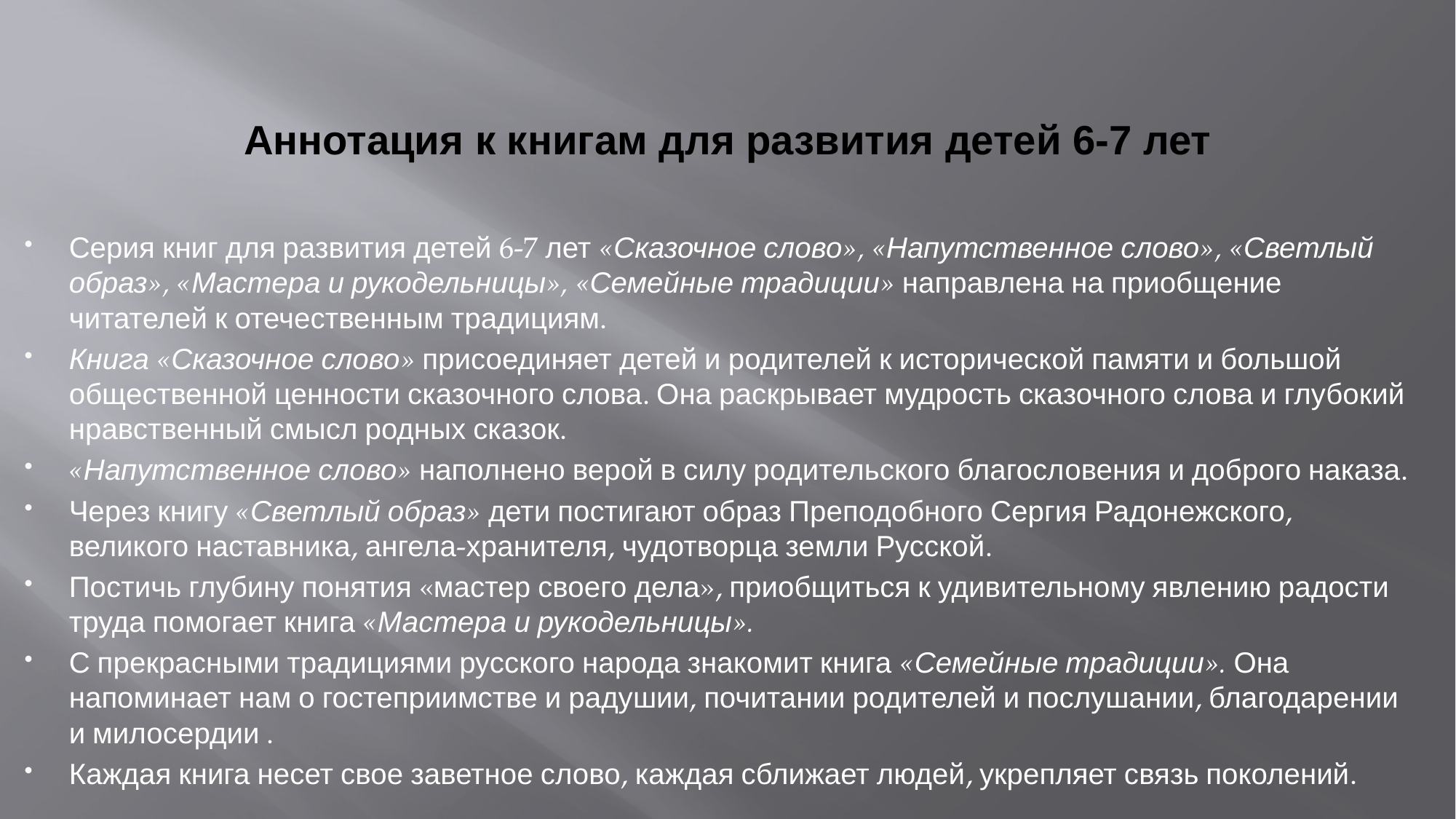

# Аннотация к книгам для развития детей 6-7 лет

Серия книг для развития детей 6-7 лет «Сказочное слово», «Напутственное слово», «Светлый образ», «Мастера и рукодельницы», «Семейные традиции» направлена на приобщение читателей к отечественным традициям.
Книга «Сказочное слово» присоединяет детей и родителей к исторической памяти и большой общественной ценности сказочного слова. Она раскрывает мудрость сказочного слова и глубокий нравственный смысл родных сказок.
«Напутственное слово» наполнено верой в силу родительского благословения и доброго наказа.
Через книгу «Светлый образ» дети постигают образ Преподобного Сергия Радонежского, великого наставника, ангела-хранителя, чудотворца земли Русской.
Постичь глубину понятия «мастер своего дела», приобщиться к удивительному явлению радости труда помогает книга «Мастера и рукодельницы».
С прекрасными традициями русского народа знакомит книга «Семейные традиции». Она напоминает нам о гостеприимстве и радушии, почитании родителей и послушании, благодарении и милосердии .
Каждая книга несет свое заветное слово, каждая сближает людей, укрепляет связь поколений.